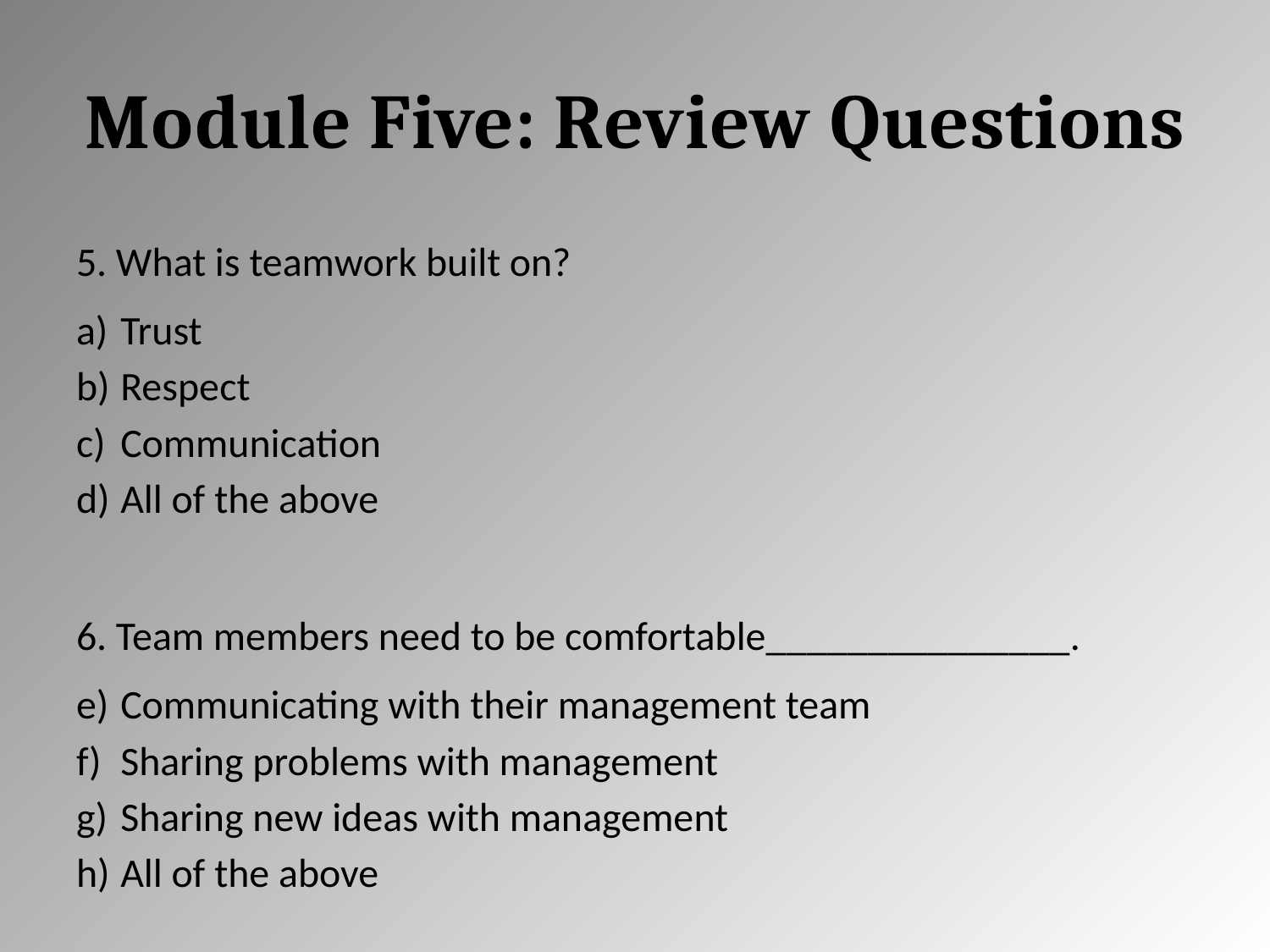

# Module Five: Review Questions
5. What is teamwork built on?
Trust
Respect
Communication
All of the above

6. Team members need to be comfortable_______________.
Communicating with their management team
Sharing problems with management
Sharing new ideas with management
All of the above